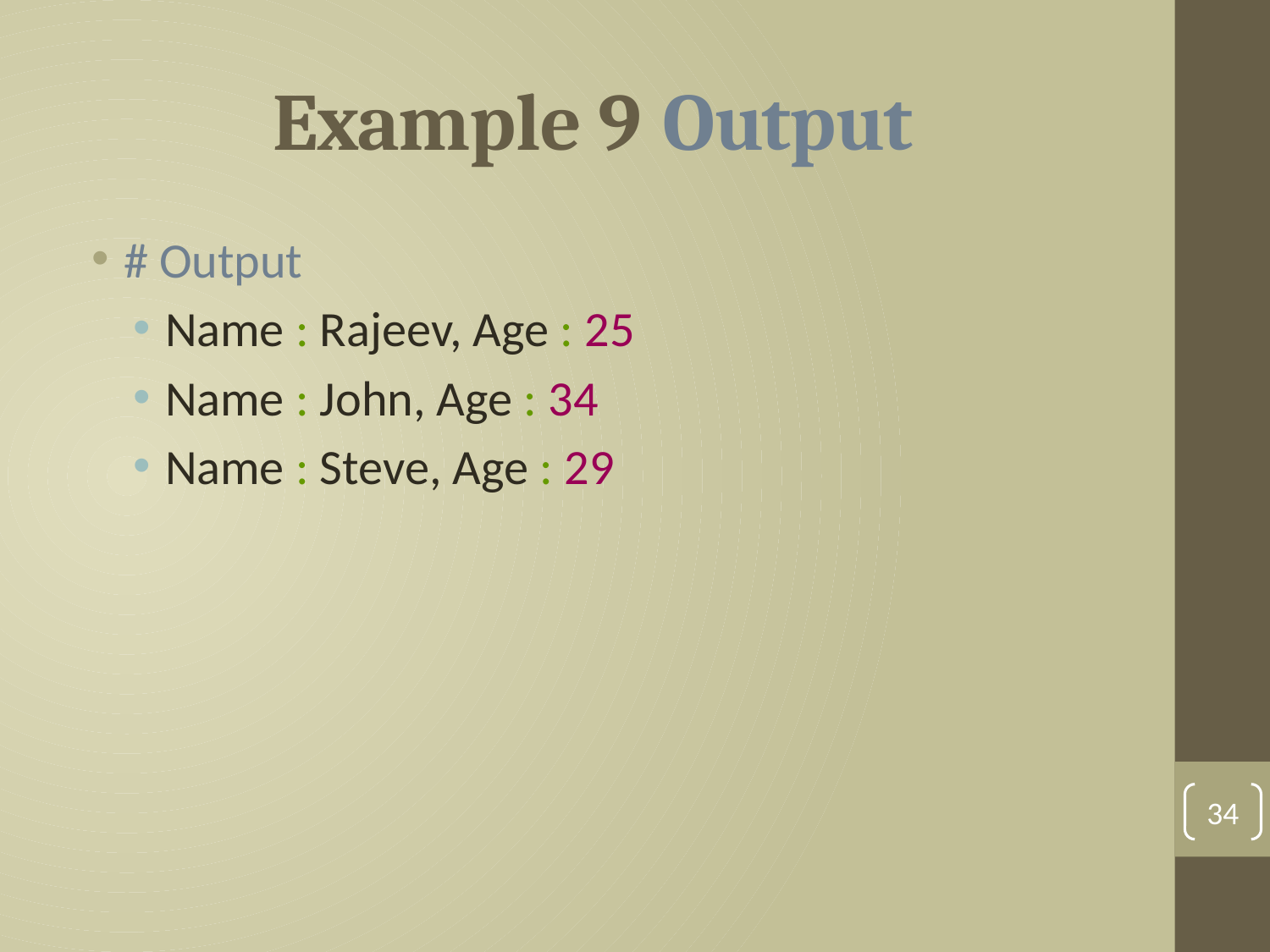

# Example 9 Output
# Output
Name : Rajeev, Age : 25
Name : John, Age : 34
Name : Steve, Age : 29
34